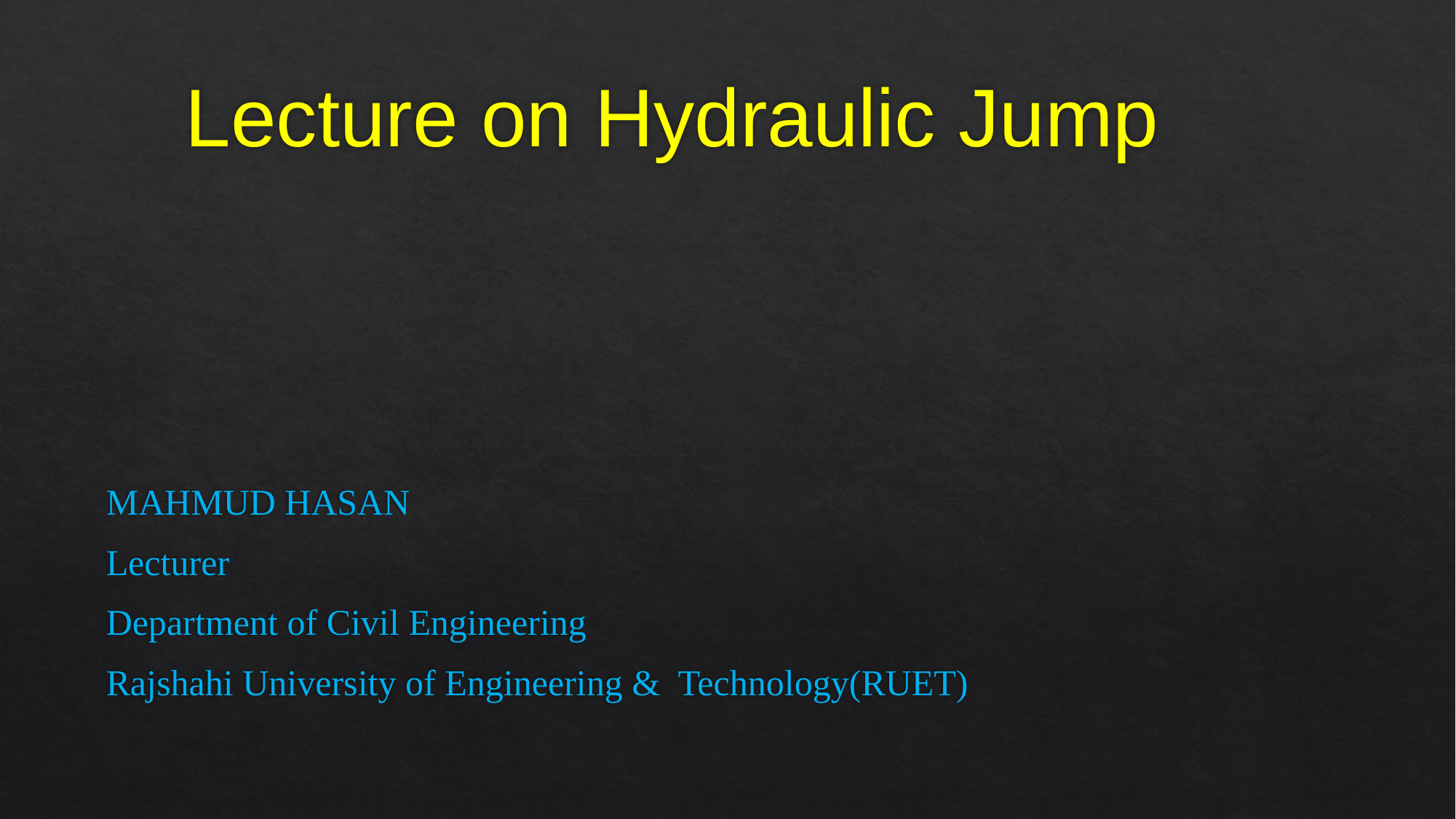

# Lecture on Hydraulic Jump
MAHMUD HASAN
Lecturer
Department of Civil Engineering
Rajshahi University of Engineering &  Technology(RUET)